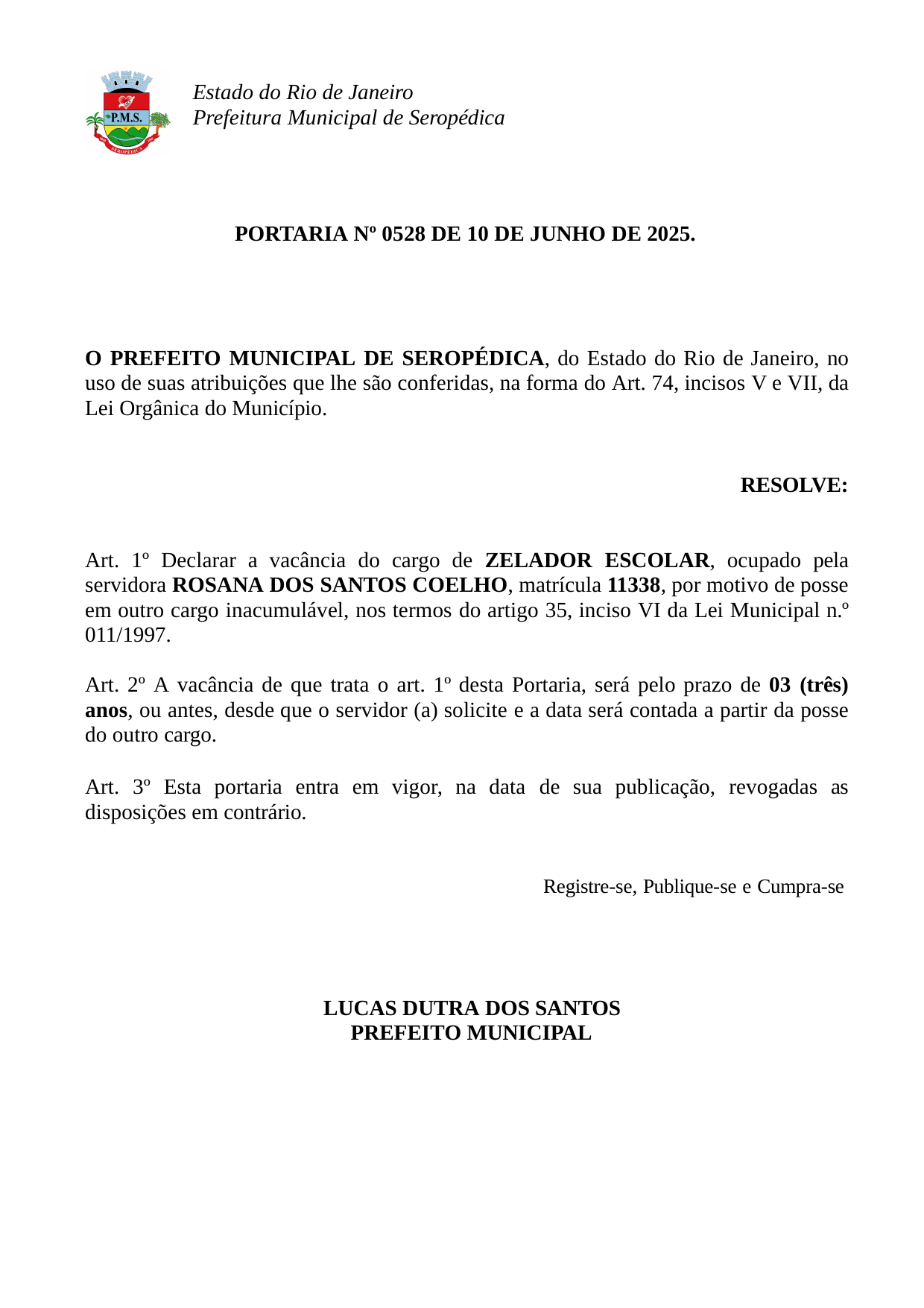

Estado do Rio de Janeiro Prefeitura Municipal de Seropédica
PORTARIA Nº 0528 DE 10 DE JUNHO DE 2025.
O PREFEITO MUNICIPAL DE SEROPÉDICA, do Estado do Rio de Janeiro, no uso de suas atribuições que lhe são conferidas, na forma do Art. 74, incisos V e VII, da Lei Orgânica do Município.

RESOLVE:

Art. 1º Declarar a vacância do cargo de ZELADOR ESCOLAR, ocupado pela servidora ROSANA DOS SANTOS COELHO, matrícula 11338, por motivo de posse em outro cargo inacumulável, nos termos do artigo 35, inciso VI da Lei Municipal n.º 011/1997.
Art. 2º A vacância de que trata o art. 1º desta Portaria, será pelo prazo de 03 (três) anos, ou antes, desde que o servidor (a) solicite e a data será contada a partir da posse do outro cargo.

Art. 3º Esta portaria entra em vigor, na data  de sua publicação, revogadas as disposições em contrário.

Registre-se, Publique-se e Cumpra-se
LUCAS DUTRA DOS SANTOS PREFEITO MUNICIPAL